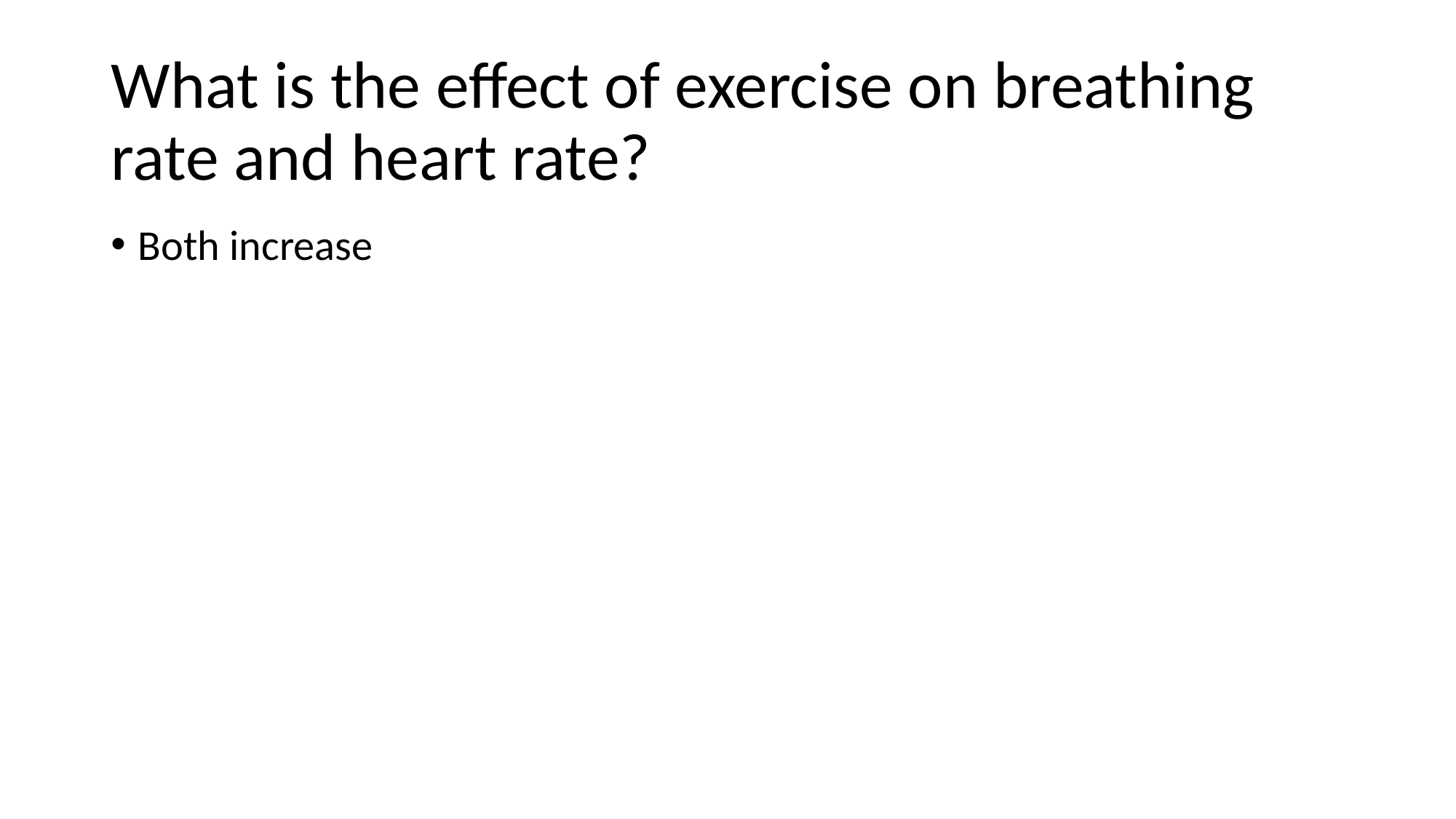

# What is the effect of exercise on breathing rate and heart rate?
Both increase